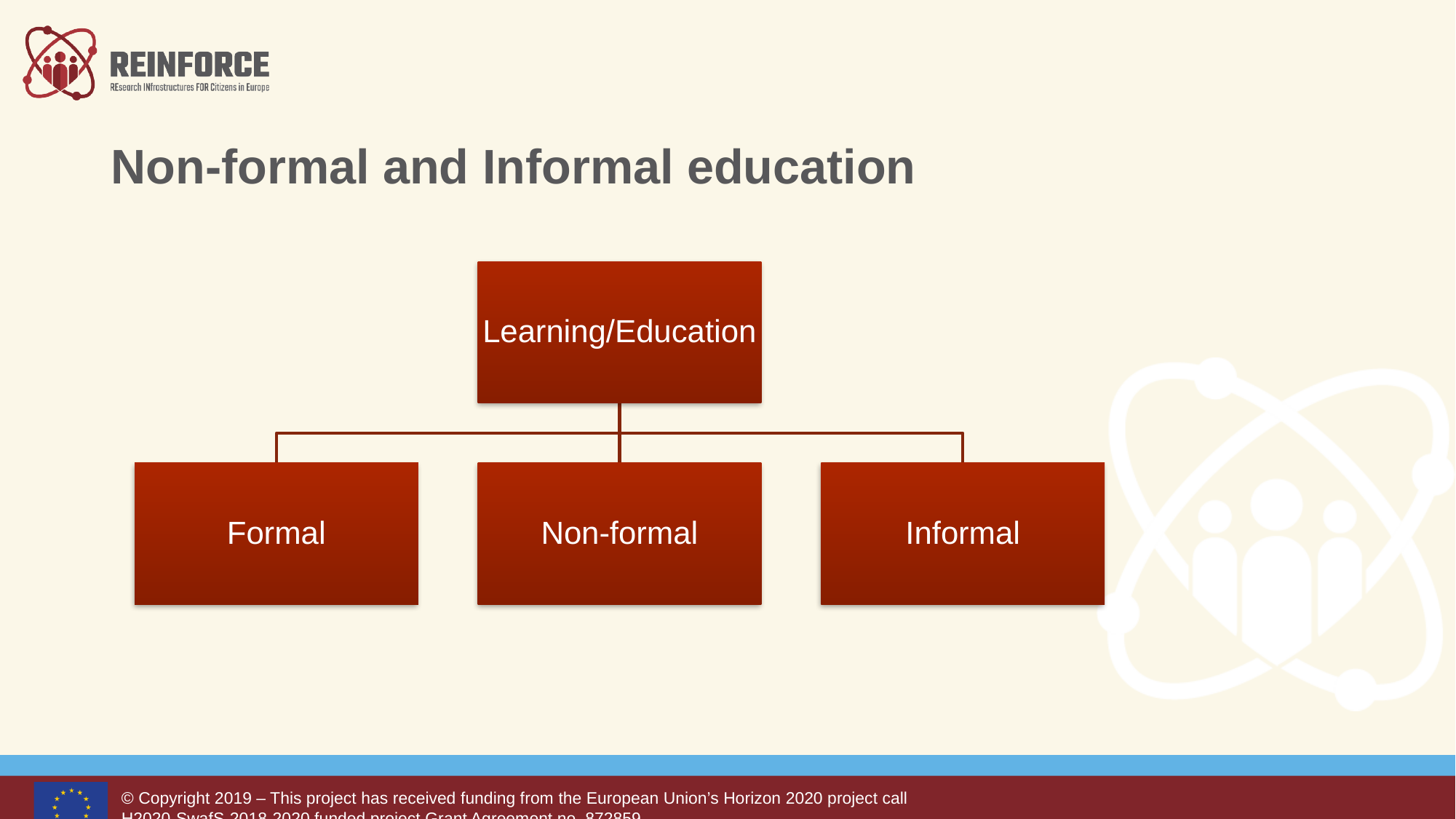

# Non-formal and Informal education
Learning/Education
Formal
Non-formal
Informal